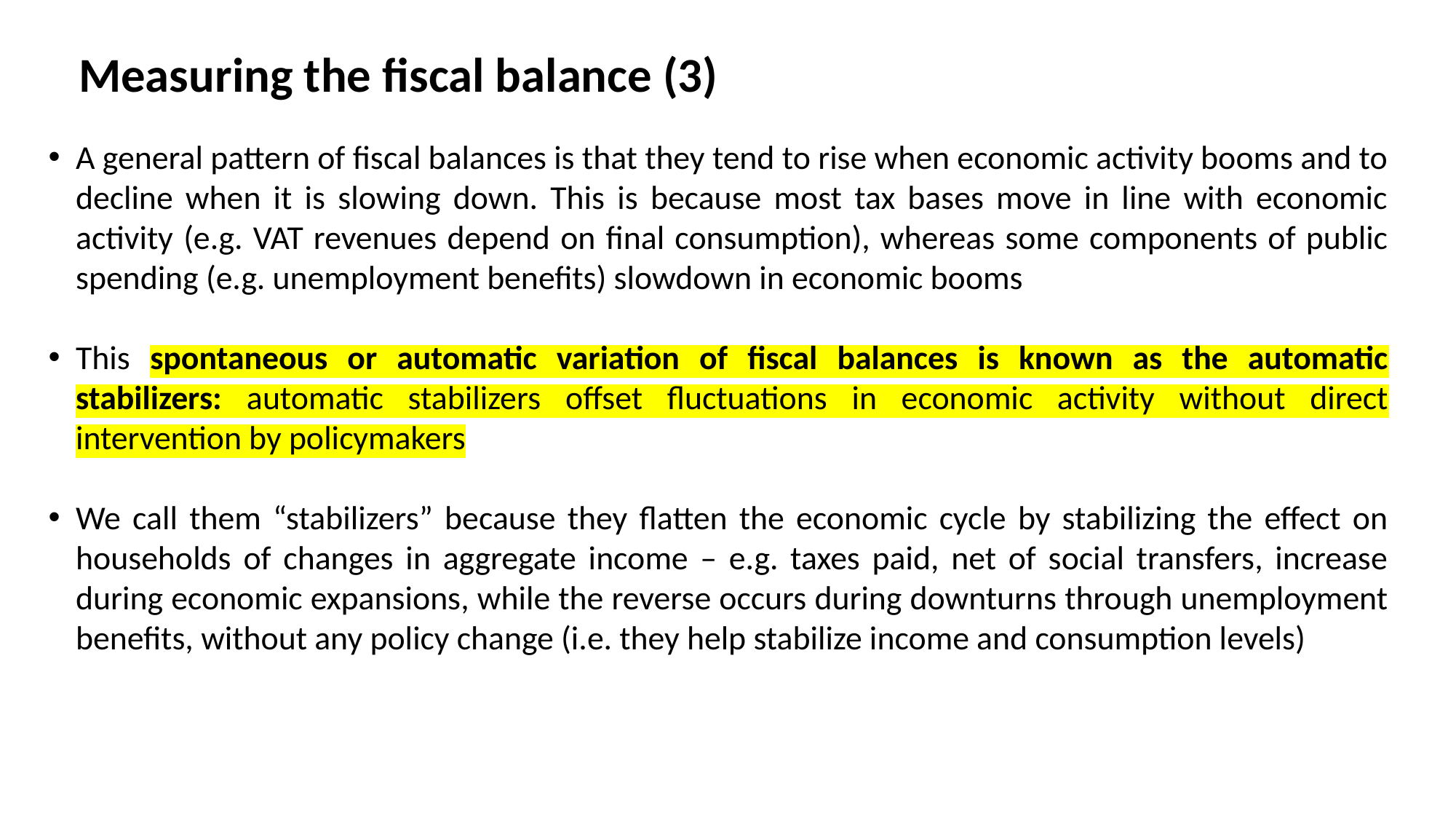

# Measuring the fiscal balance (3)
A general pattern of fiscal balances is that they tend to rise when economic activity booms and to decline when it is slowing down. This is because most tax bases move in line with economic activity (e.g. VAT revenues depend on final consumption), whereas some components of public spending (e.g. unemployment benefits) slowdown in economic booms

This spontaneous or automatic variation of fiscal balances is known as the automatic stabilizers: automatic stabilizers offset fluctuations in economic activity without direct intervention by policymakers

We call them “stabilizers” because they flatten the economic cycle by stabilizing the effect on households of changes in aggregate income – e.g. taxes paid, net of social transfers, increase during economic expansions, while the reverse occurs during downturns through unemployment benefits, without any policy change (i.e. they help stabilize income and consumption levels)